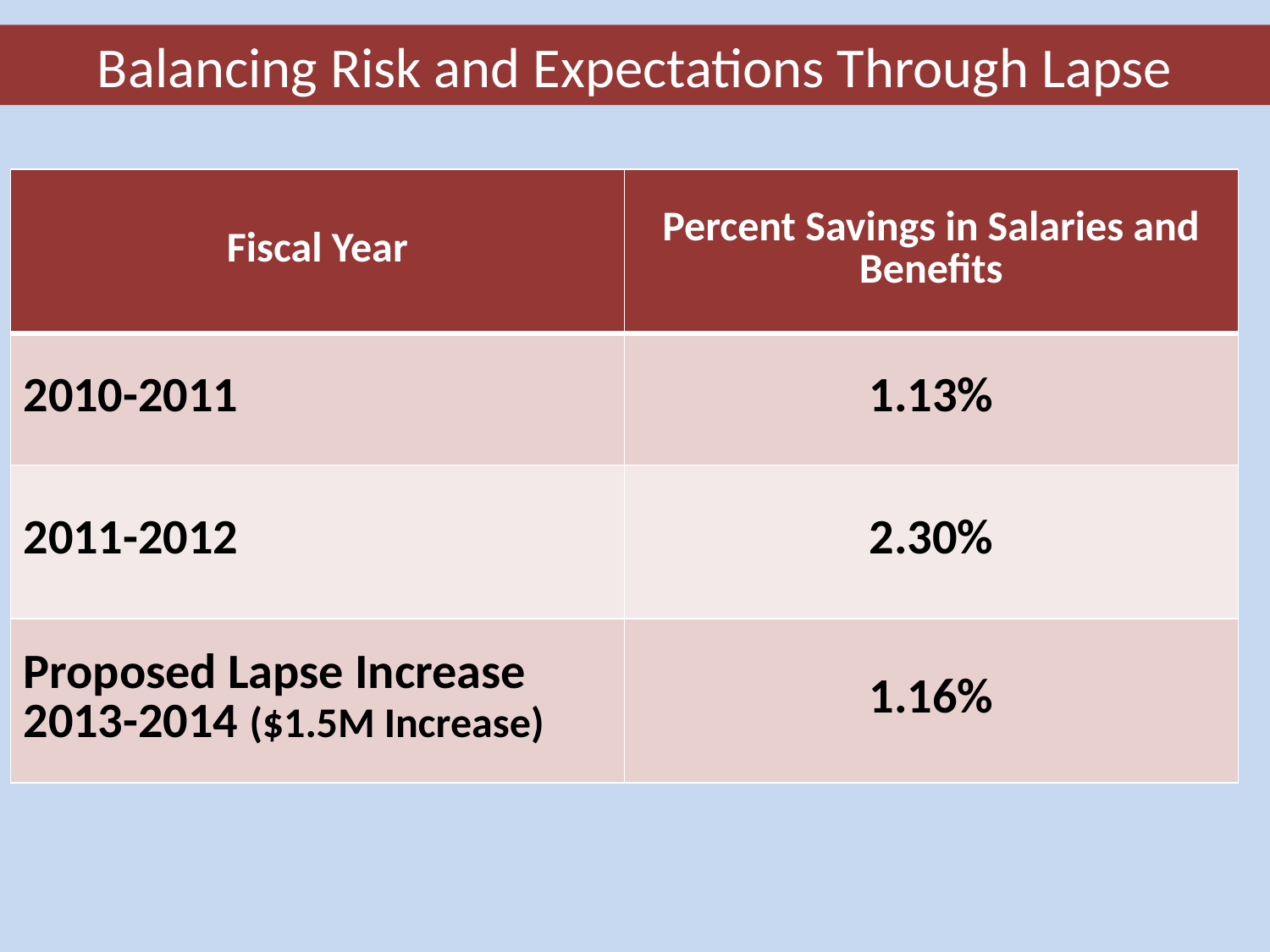

Balancing Risk and Expectations Through Lapse
| Fiscal Year | Percent Savings in Salaries and Benefits |
| --- | --- |
| 2010-2011 | 1.13% |
| 2011-2012 | 2.30% |
| Proposed Lapse Increase 2013-2014 ($1.5M Increase) | 1.16% |